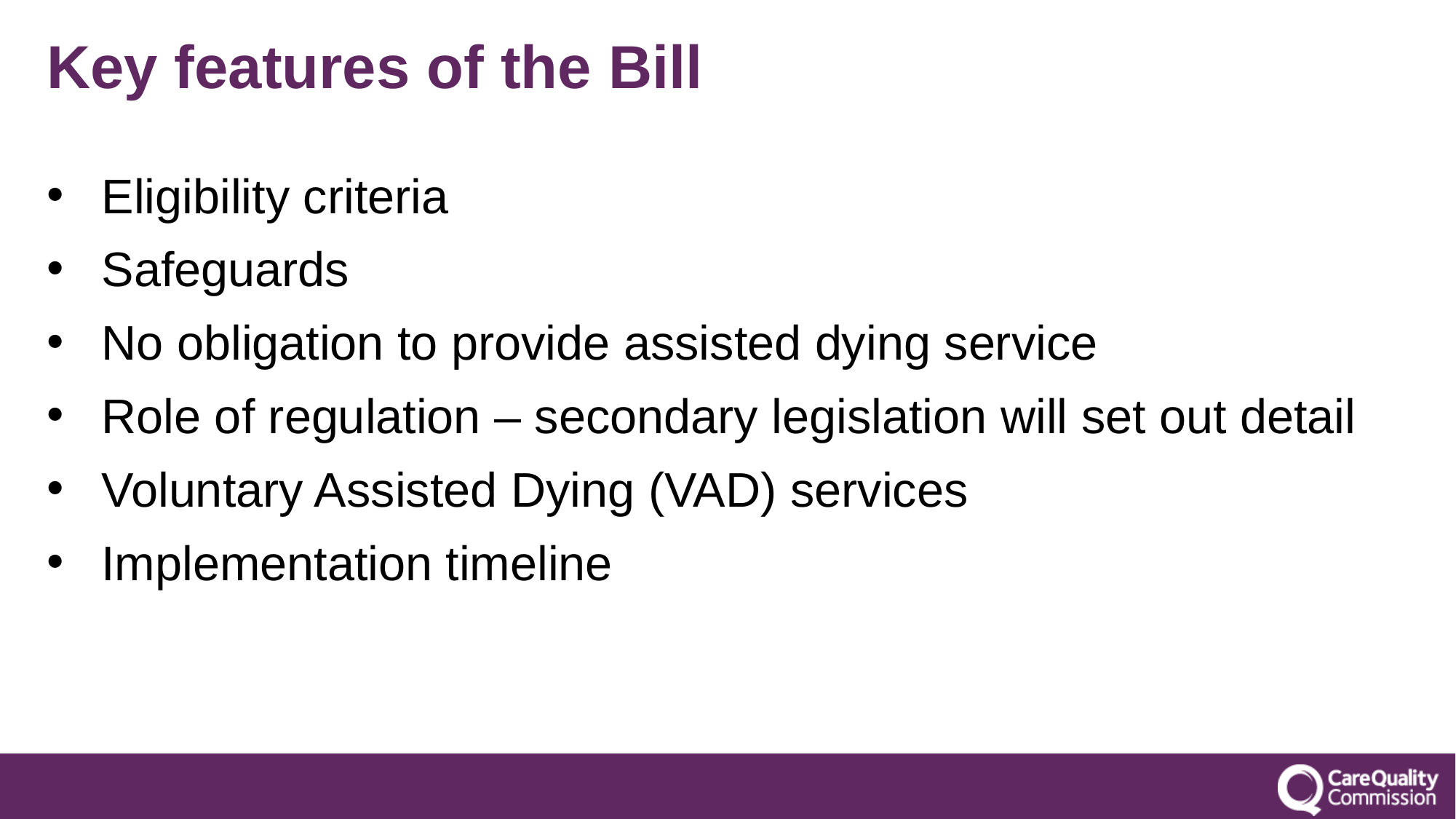

Key features of the Bill
Eligibility criteria
Safeguards
No obligation to provide assisted dying service
Role of regulation – secondary legislation will set out detail
Voluntary Assisted Dying (VAD) services
Implementation timeline